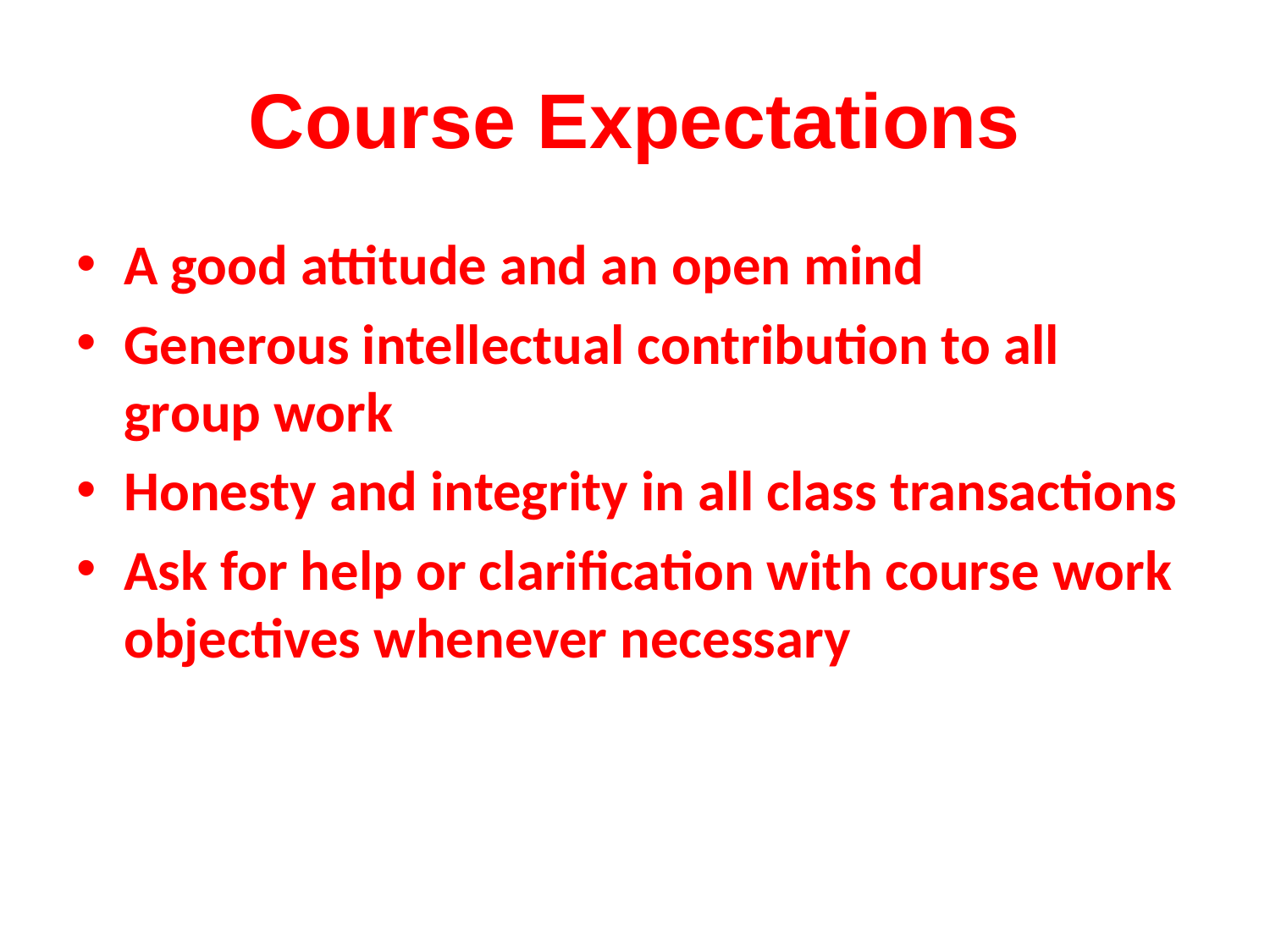

# Course Expectations
A good attitude and an open mind
Generous intellectual contribution to all group work
Honesty and integrity in all class transactions
Ask for help or clarification with course work objectives whenever necessary